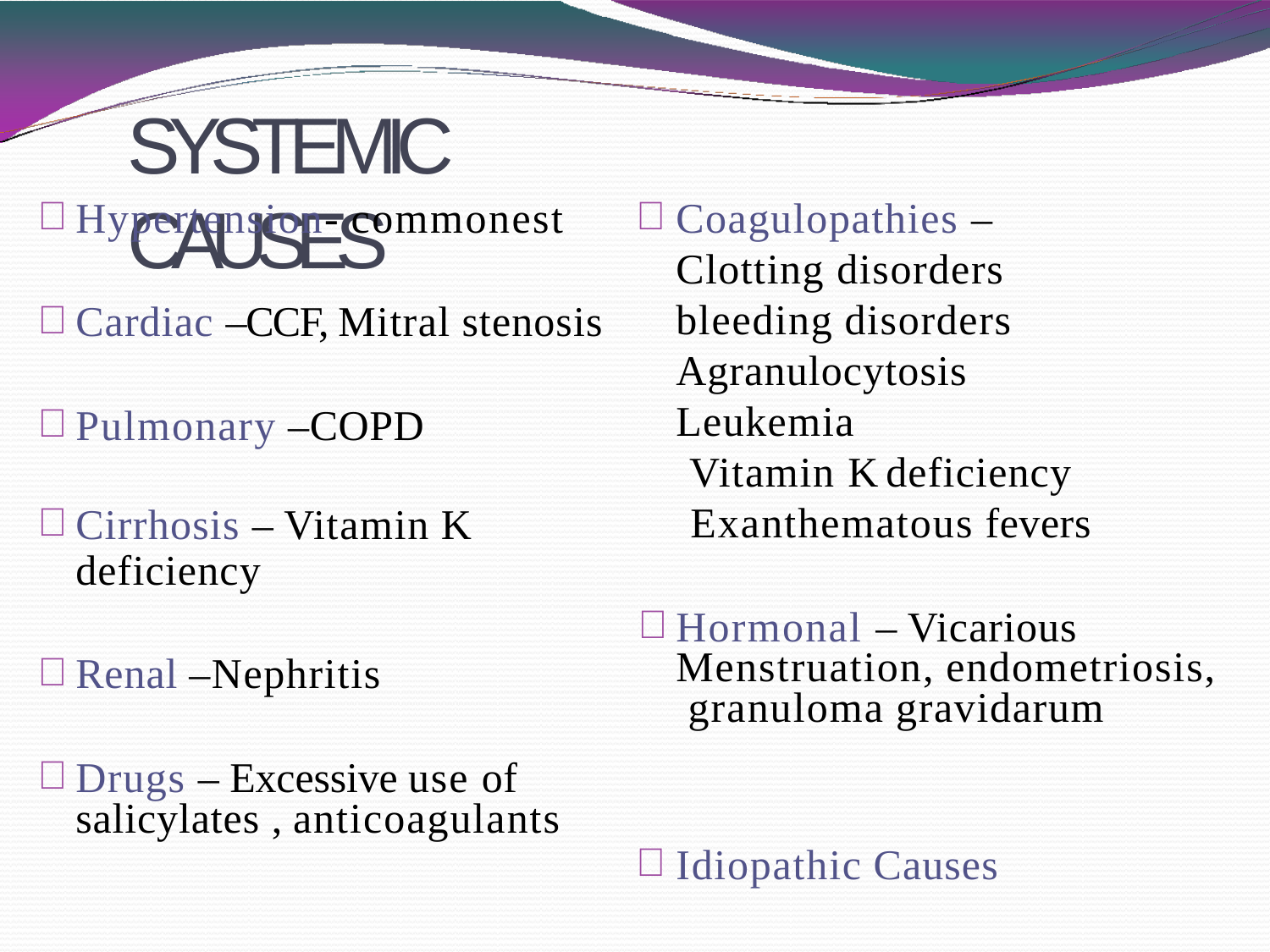

# SYSTEMIC CAUSES
Hypertension- commonest

Cardiac –CCF, Mitral stenosis

Pulmonary –COPD

Cirrhosis – Vitamin K
deficiency

Renal –Nephritis

Drugs – Excessive use of  salicylates , anticoagulants
Coagulopathies –  Clotting disorders  bleeding disorders  Agranulocytosis  Leukemia
Vitamin K deficiency  Exanthematous fevers

Hormonal – Vicarious  Menstruation, endometriosis,  granuloma gravidarum

Idiopathic Causes